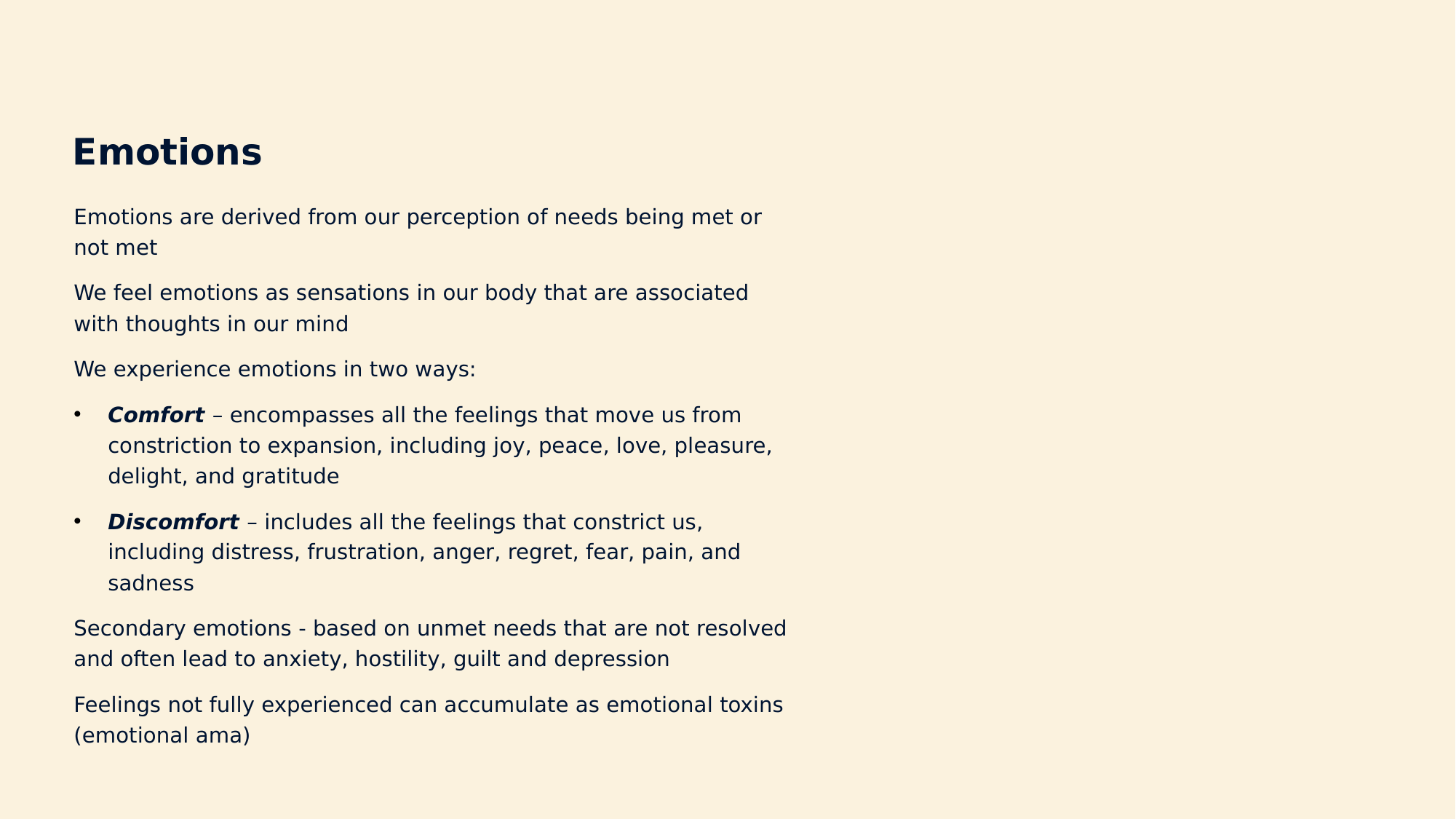

Emotions
Emotions are derived from our perception of needs being met or not met
We feel emotions as sensations in our body that are associated with thoughts in our mind
We experience emotions in two ways:
Comfort – encompasses all the feelings that move us from constriction to expansion, including joy, peace, love, pleasure, delight, and gratitude
Discomfort – includes all the feelings that constrict us, including distress, frustration, anger, regret, fear, pain, and sadness
Secondary emotions - based on unmet needs that are not resolved and often lead to anxiety, hostility, guilt and depression
Feelings not fully experienced can accumulate as emotional toxins (emotional ama)